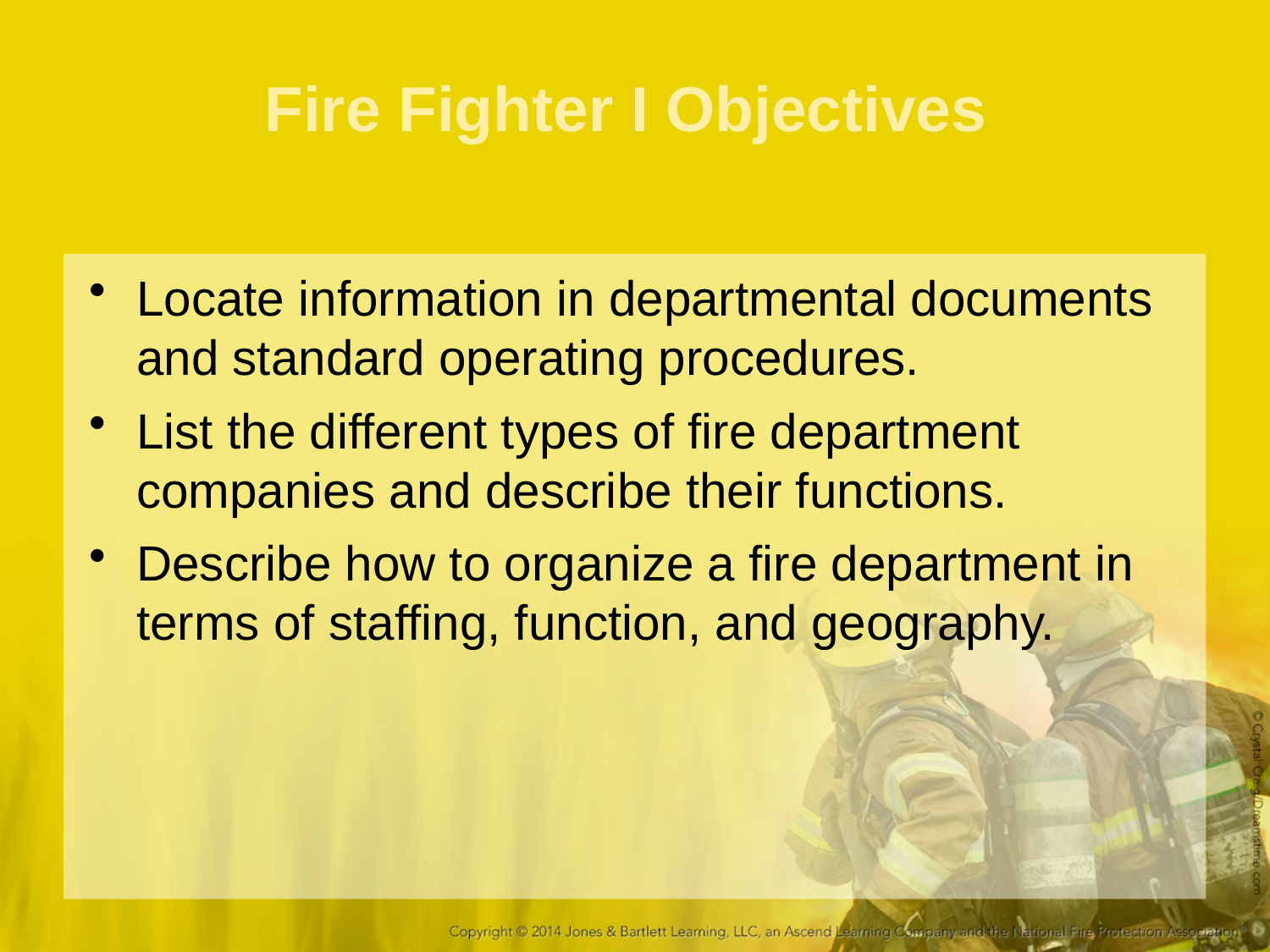

# Fire Fighter I Objectives
Locate information in departmental documents and standard operating procedures.
List the different types of fire department companies and describe their functions.
Describe how to organize a fire department in terms of staffing, function, and geography.